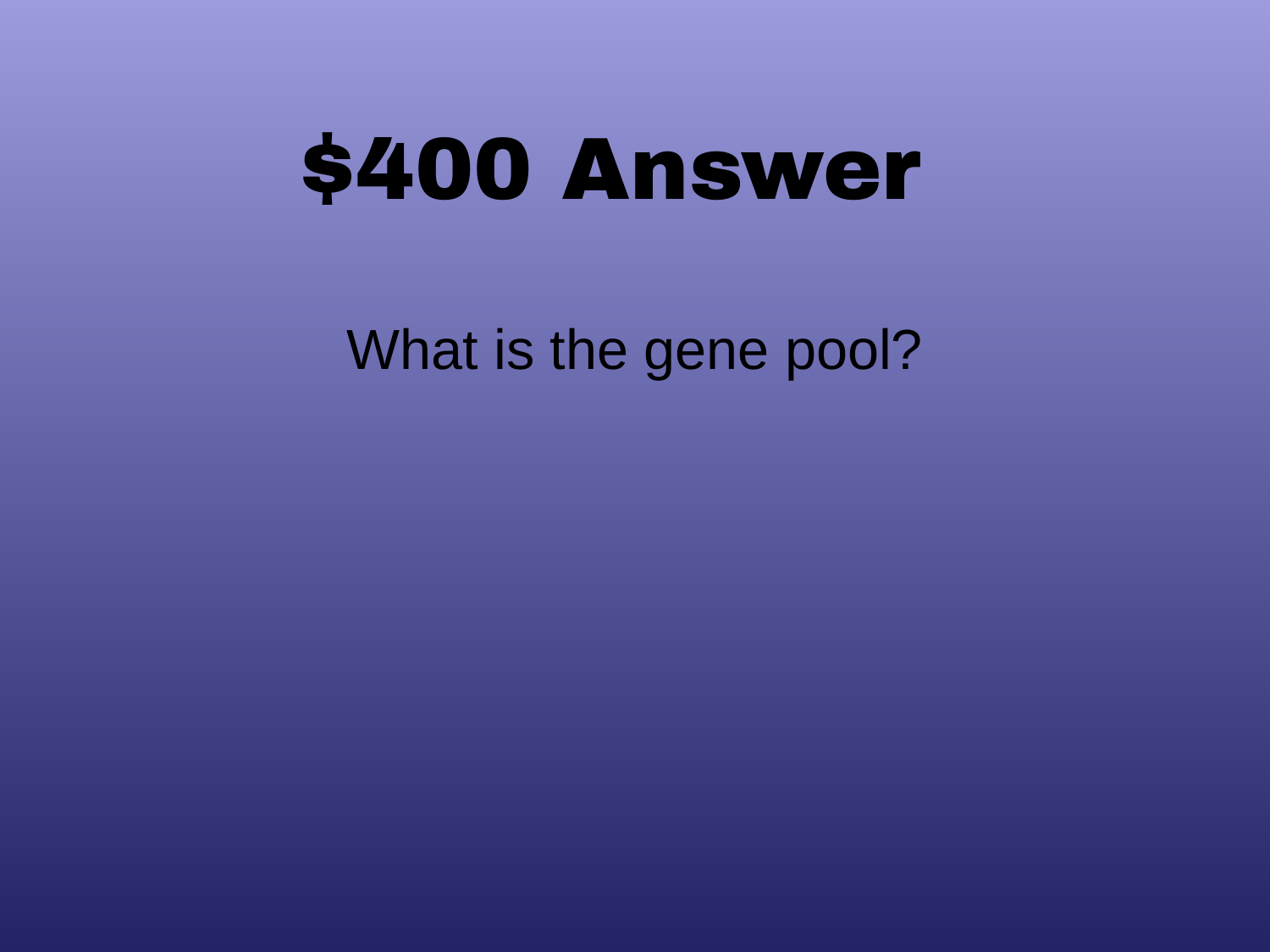

# $400 Answer
What is the gene pool?